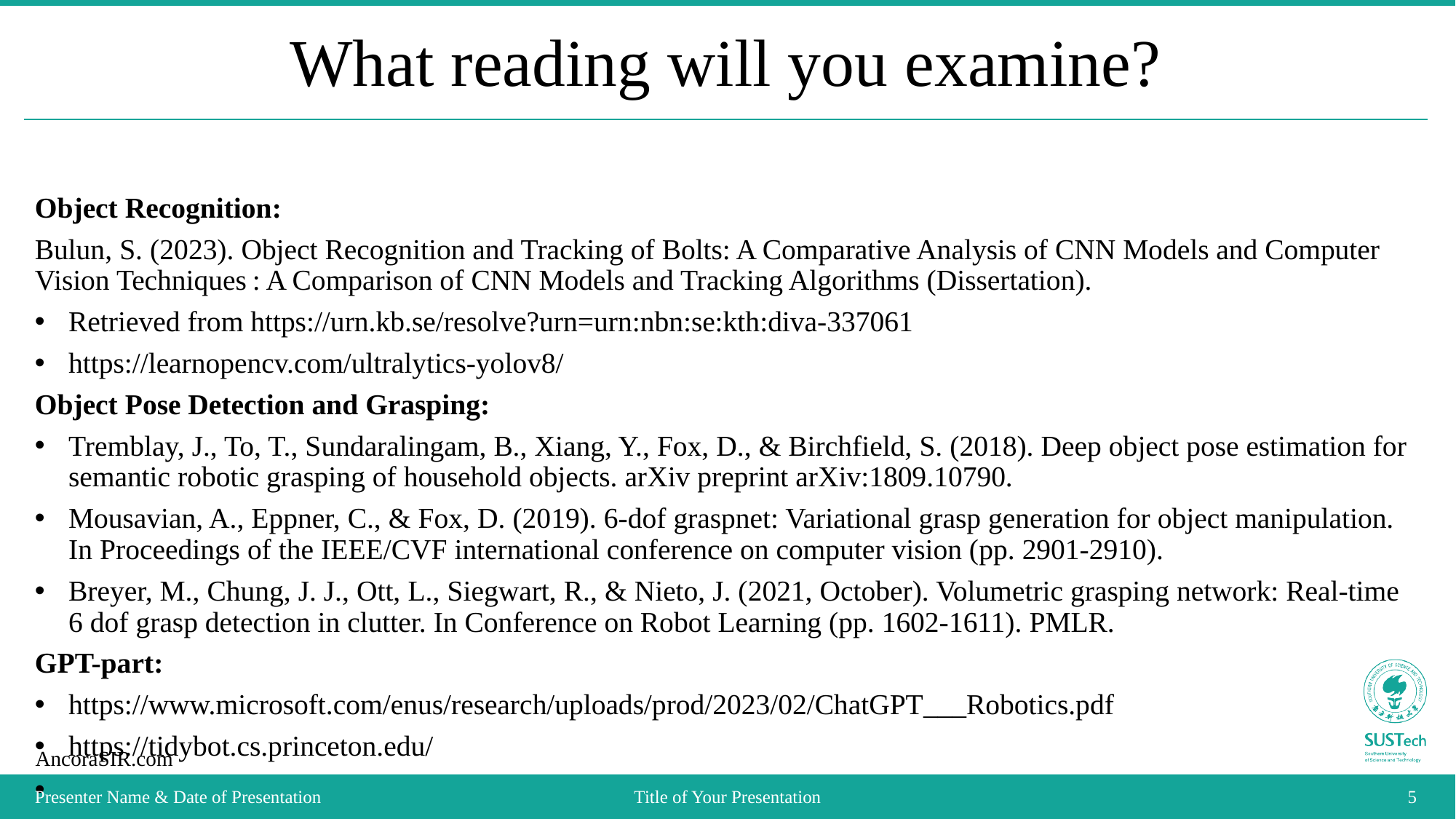

# What reading will you examine?
Object Recognition:
Bulun, S. (2023). Object Recognition and Tracking of Bolts: A Comparative Analysis of CNN Models and Computer Vision Techniques : A Comparison of CNN Models and Tracking Algorithms (Dissertation).
Retrieved from https://urn.kb.se/resolve?urn=urn:nbn:se:kth:diva-337061
https://learnopencv.com/ultralytics-yolov8/
Object Pose Detection and Grasping:
Tremblay, J., To, T., Sundaralingam, B., Xiang, Y., Fox, D., & Birchfield, S. (2018). Deep object pose estimation for semantic robotic grasping of household objects. arXiv preprint arXiv:1809.10790.
Mousavian, A., Eppner, C., & Fox, D. (2019). 6-dof graspnet: Variational grasp generation for object manipulation. In Proceedings of the IEEE/CVF international conference on computer vision (pp. 2901-2910).
Breyer, M., Chung, J. J., Ott, L., Siegwart, R., & Nieto, J. (2021, October). Volumetric grasping network: Real-time 6 dof grasp detection in clutter. In Conference on Robot Learning (pp. 1602-1611). PMLR.
GPT-part:
https://www.microsoft.com/enus/research/uploads/prod/2023/02/ChatGPT___Robotics.pdf
https://tidybot.cs.princeton.edu/

Presenter Name & Date of Presentation
Title of Your Presentation
5